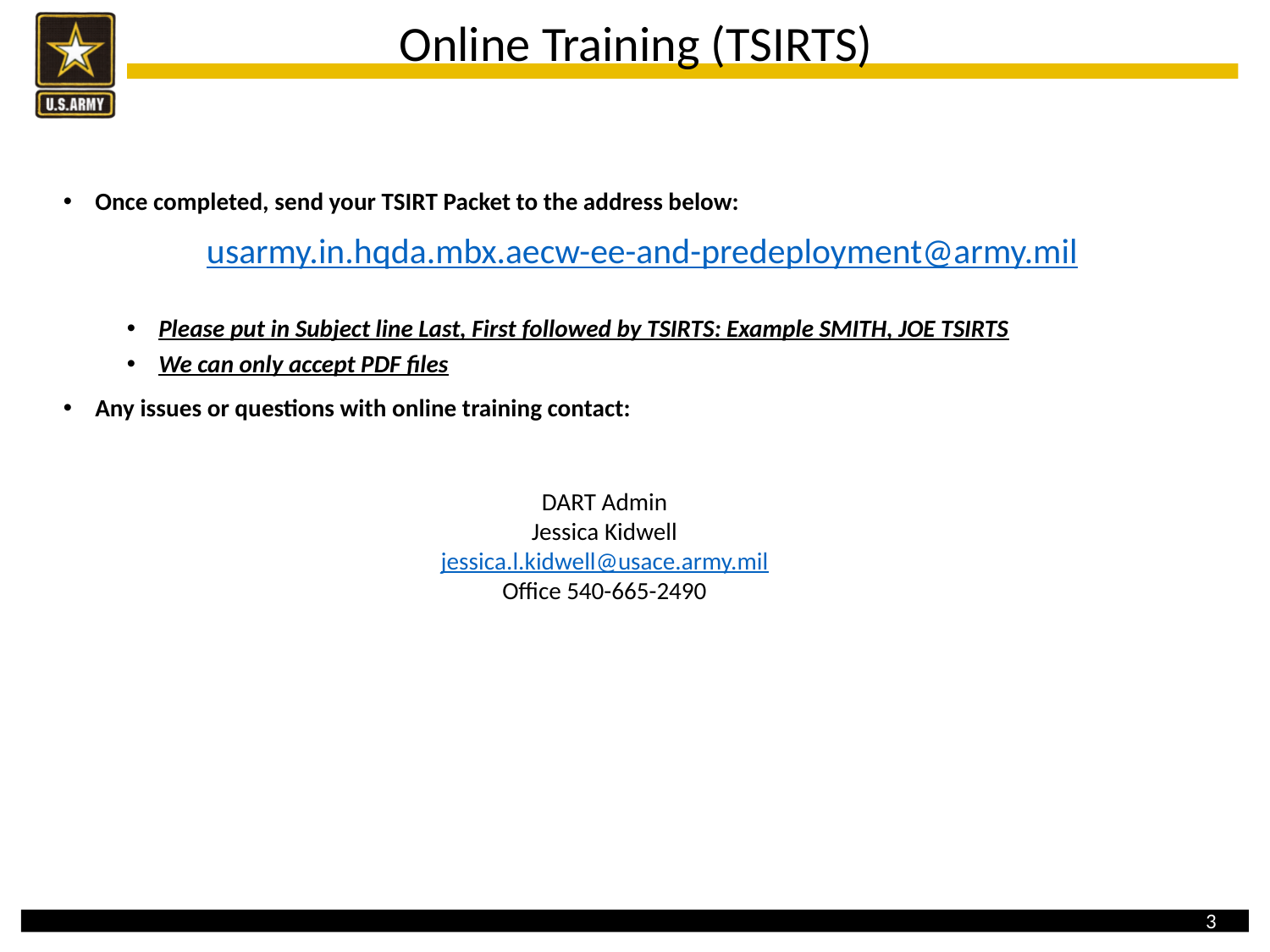

Online Training (TSIRTS)
Once completed, send your TSIRT Packet to the address below:
usarmy.in.hqda.mbx.aecw-ee-and-predeployment@army.mil

Please put in Subject line Last, First followed by TSIRTS: Example SMITH, JOE TSIRTS
We can only accept PDF files
Any issues or questions with online training contact:

DART Admin
Jessica Kidwell
jessica.l.kidwell@usace.army.mil
Office 540-665-2490

3